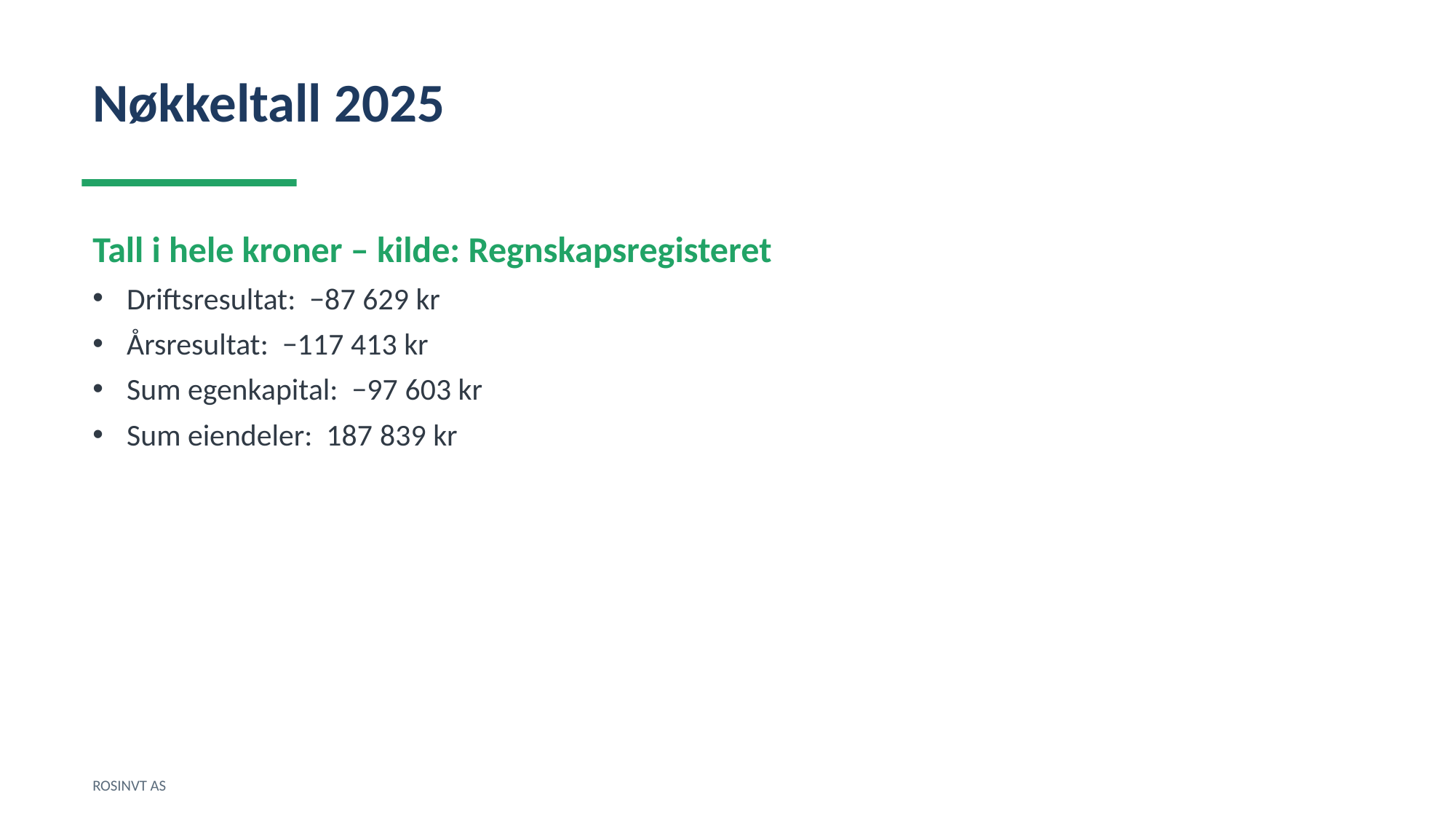

Nøkkeltall 2025

Tall i hele kroner – kilde: Regnskapsregisteret
Driftsresultat:  −87 629 kr
Årsresultat:  −117 413 kr
Sum egenkapital:  −97 603 kr
Sum eiendeler:  187 839 kr
ROSINVT AS